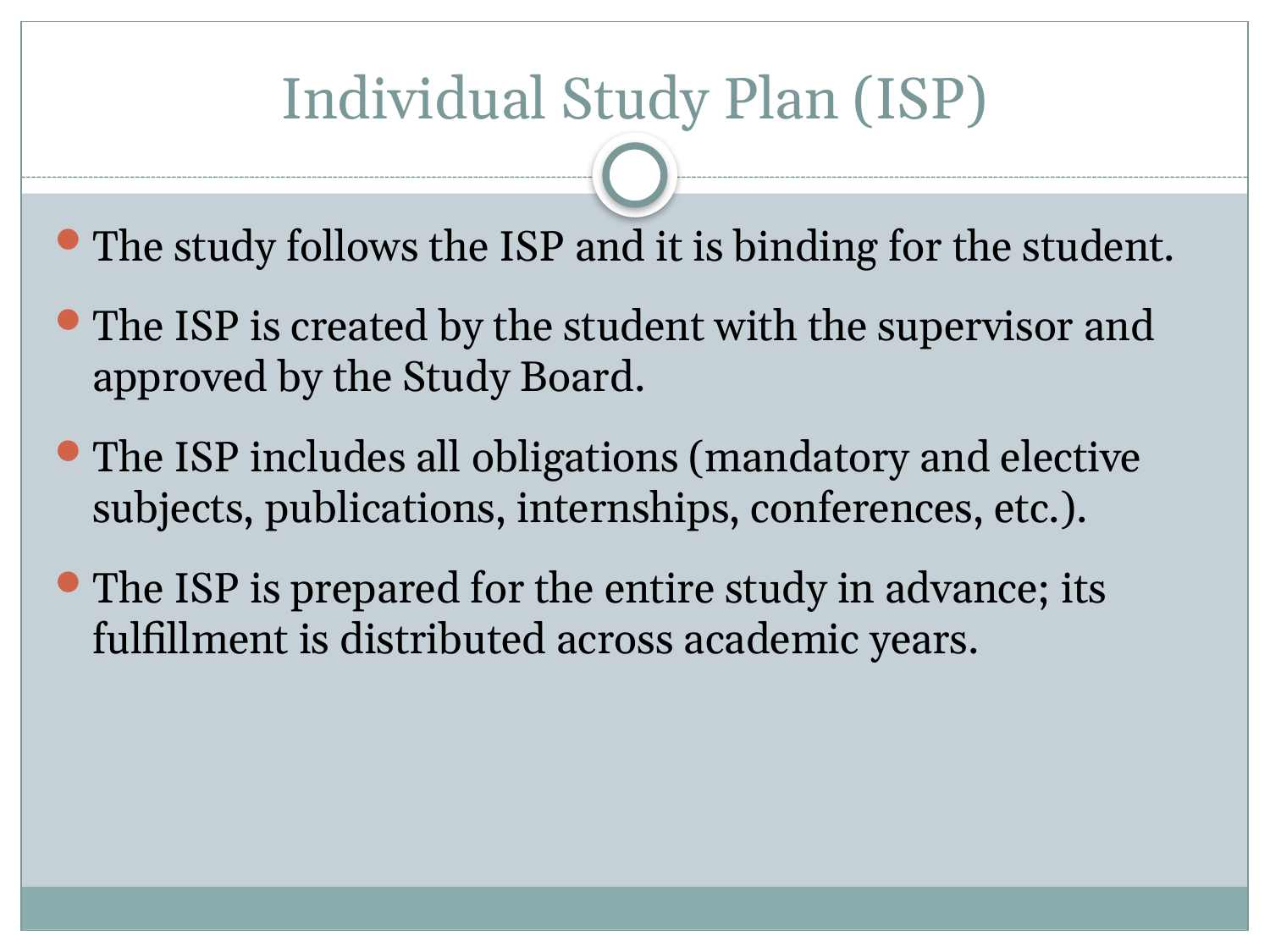

# Individual Study Plan (ISP)
The study follows the ISP and it is binding for the student.
The ISP is created by the student with the supervisor and approved by the Study Board.
The ISP includes all obligations (mandatory and elective subjects, publications, internships, conferences, etc.).
The ISP is prepared for the entire study in advance; its fulfillment is distributed across academic years.